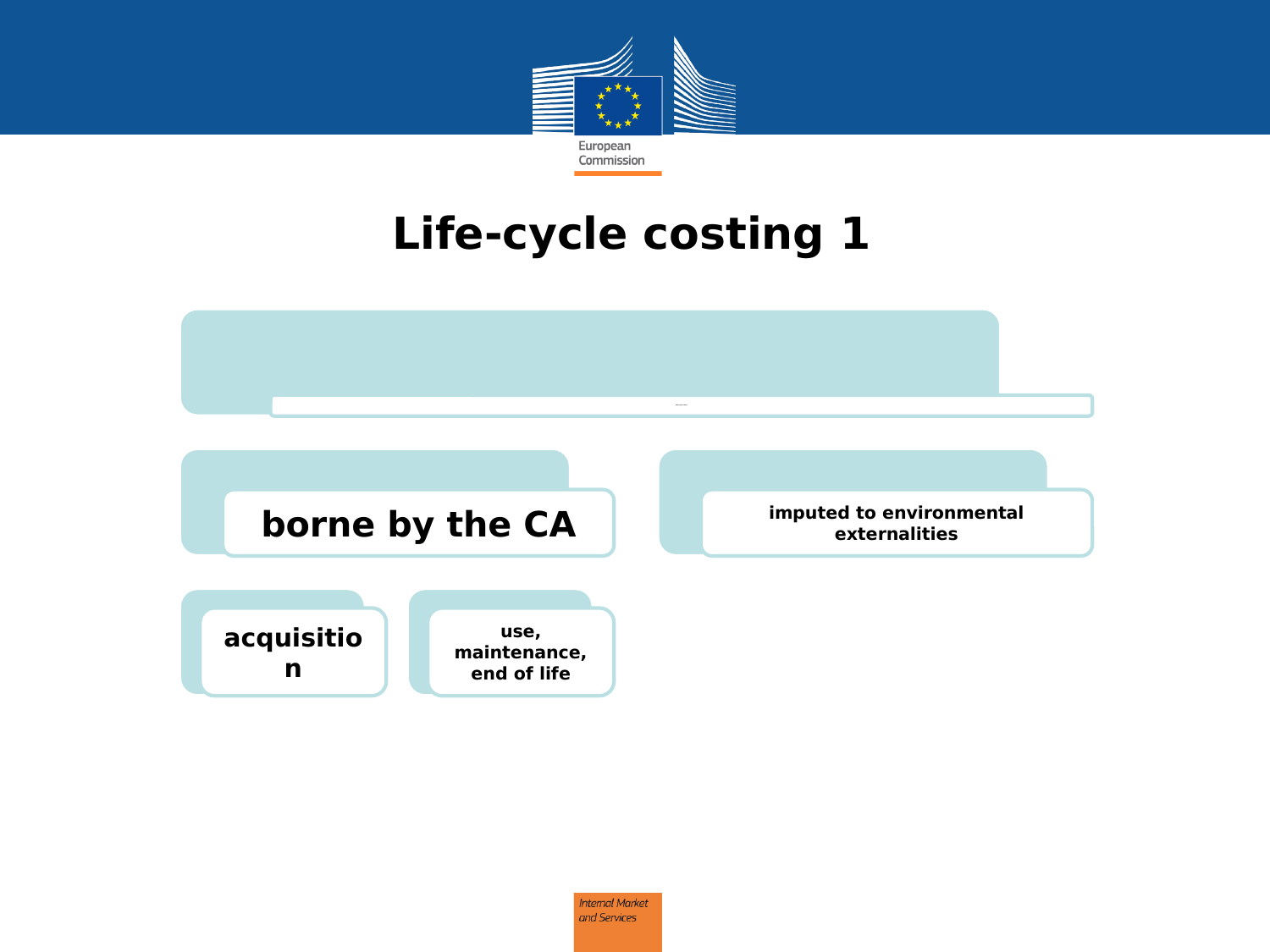

# Life-cycle costing 1
Life-cycle costs
borne by the CA
acquisition
use, maintenance,
end of life
imputed to environmental externalities